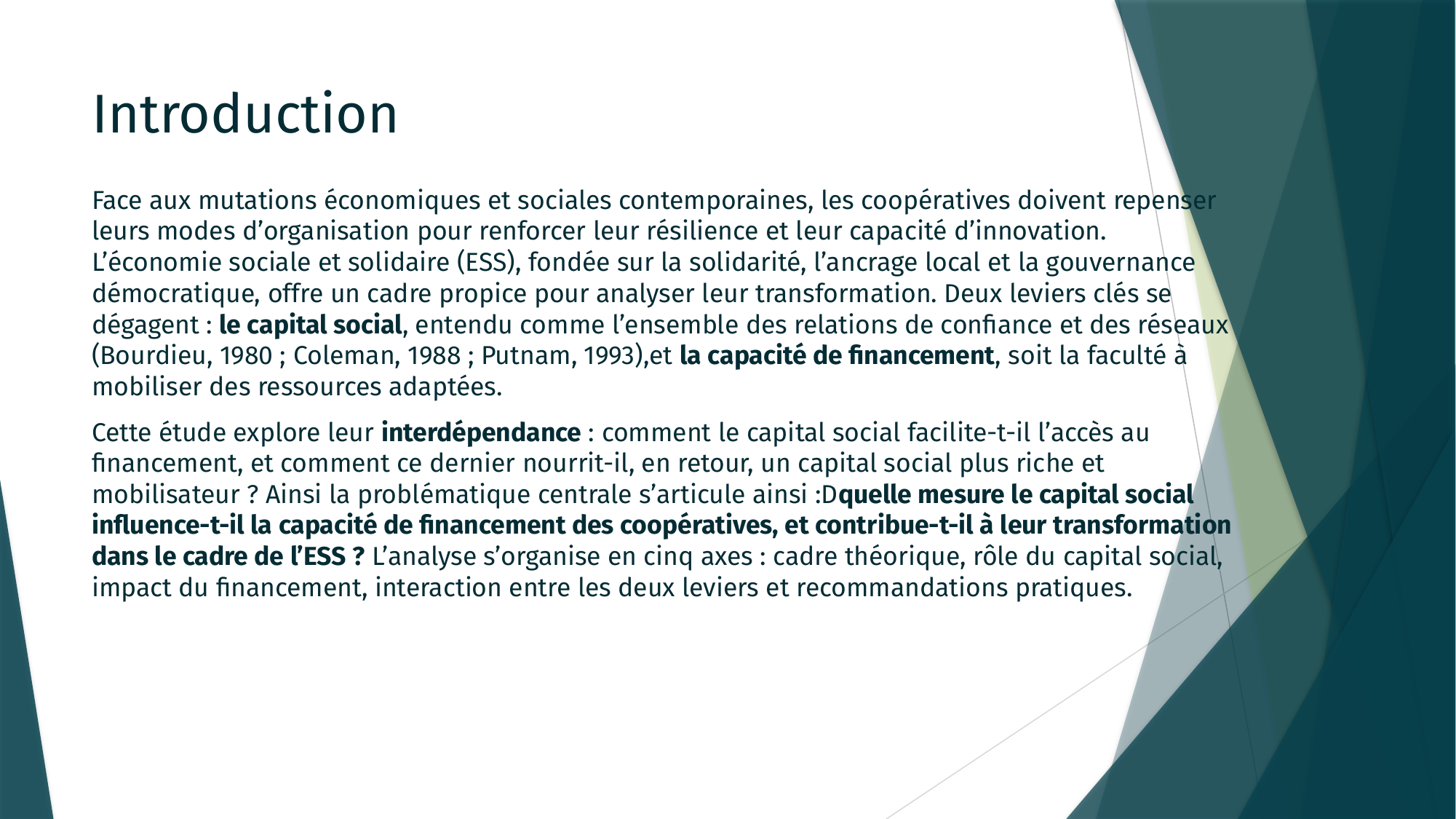

# Introduction
Face aux mutations économiques et sociales contemporaines, les coopératives doivent repenser leurs modes d’organisation pour renforcer leur résilience et leur capacité d’innovation. L’économie sociale et solidaire (ESS), fondée sur la solidarité, l’ancrage local et la gouvernance démocratique, offre un cadre propice pour analyser leur transformation. Deux leviers clés se dégagent : le capital social, entendu comme l’ensemble des relations de confiance et des réseaux (Bourdieu, 1980 ; Coleman, 1988 ; Putnam, 1993),et la capacité de financement, soit la faculté à mobiliser des ressources adaptées.
Cette étude explore leur interdépendance : comment le capital social facilite-t-il l’accès au financement, et comment ce dernier nourrit-il, en retour, un capital social plus riche et mobilisateur ? Ainsi la problématique centrale s’articule ainsi :Dquelle mesure le capital social influence-t-il la capacité de financement des coopératives, et contribue-t-il à leur transformation dans le cadre de l’ESS ? L’analyse s’organise en cinq axes : cadre théorique, rôle du capital social, impact du financement, interaction entre les deux leviers et recommandations pratiques.